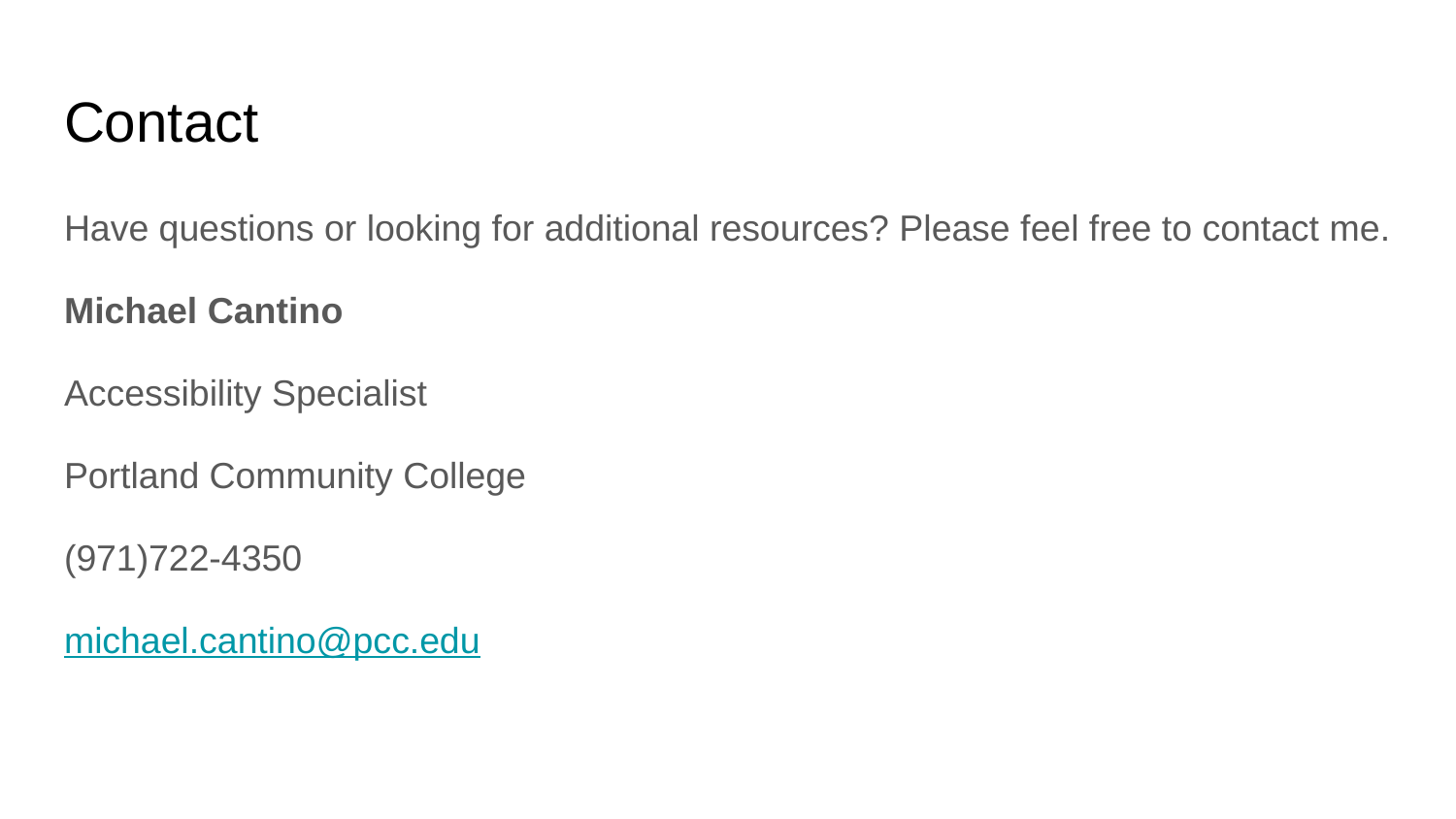

# Contact
Have questions or looking for additional resources? Please feel free to contact me.
Michael Cantino
Accessibility Specialist
Portland Community College
(971)722-4350
michael.cantino@pcc.edu